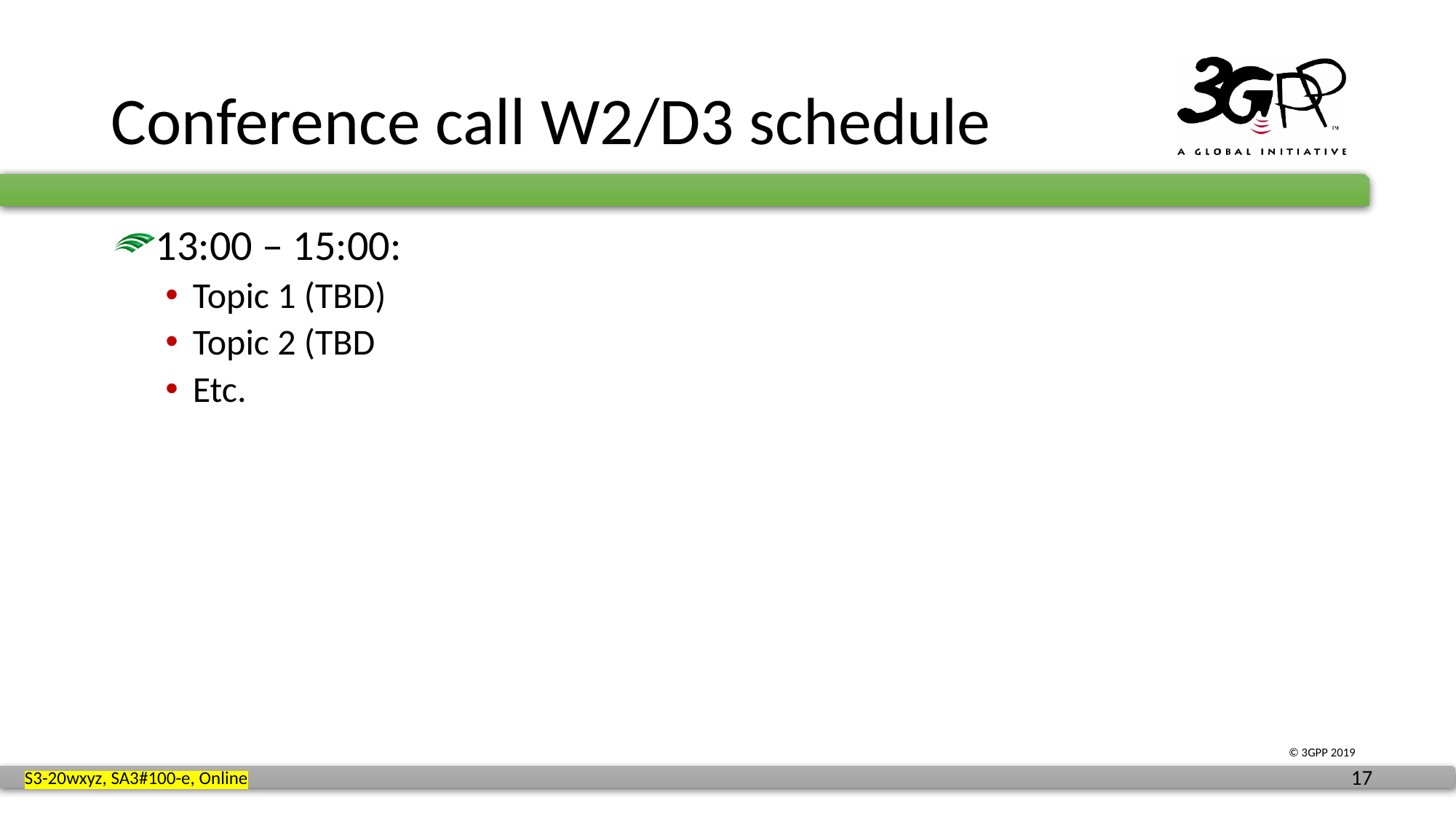

# Conference call W2/D3 schedule
13:00 – 15:00:
Topic 1 (TBD)
Topic 2 (TBD
Etc.